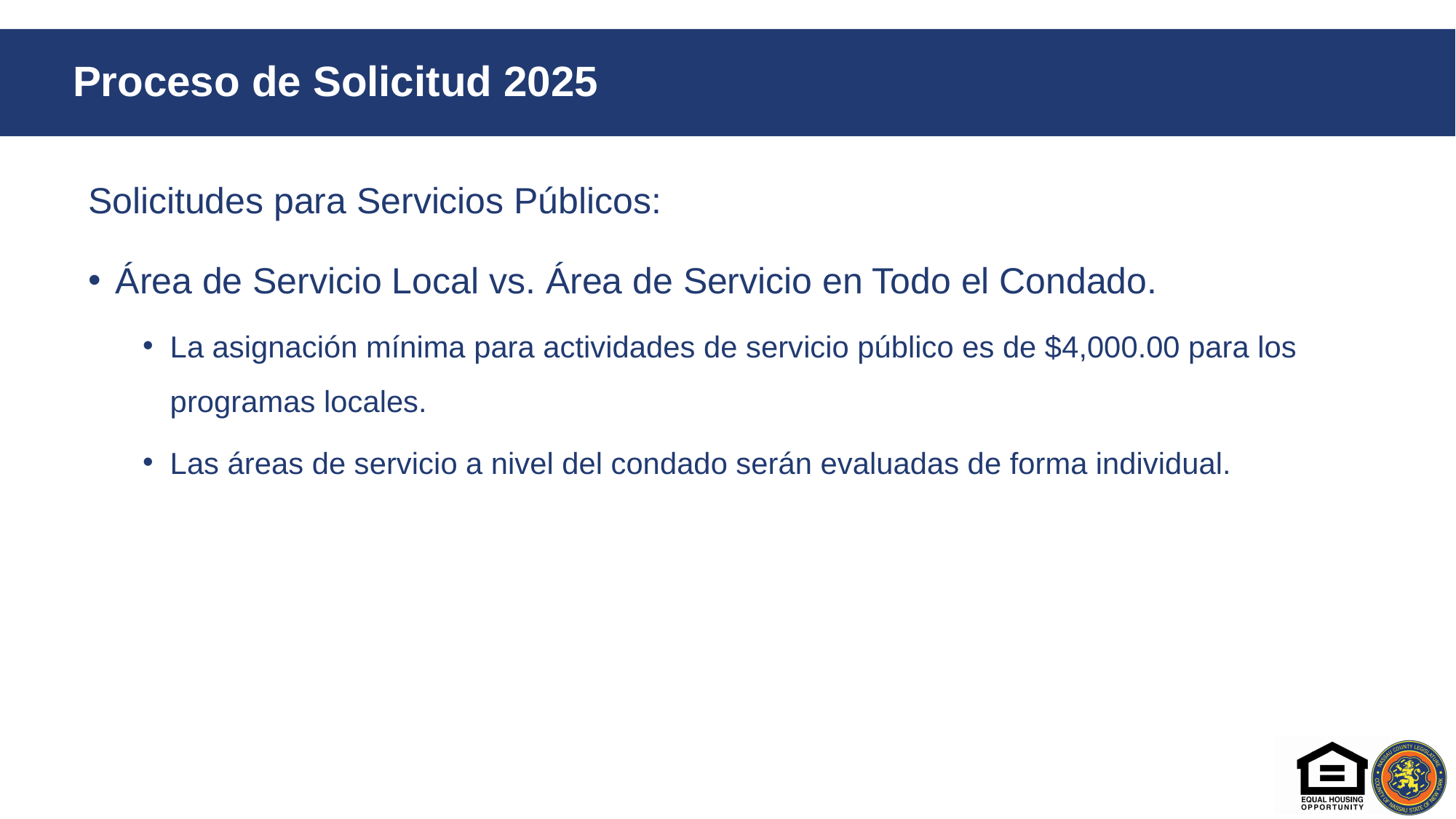

# Proceso de Solicitud 2025
Solicitudes para Servicios Públicos:
Área de Servicio Local vs. Área de Servicio en Todo el Condado.
La asignación mínima para actividades de servicio público es de $4,000.00 para los programas locales.
Las áreas de servicio a nivel del condado serán evaluadas de forma individual.